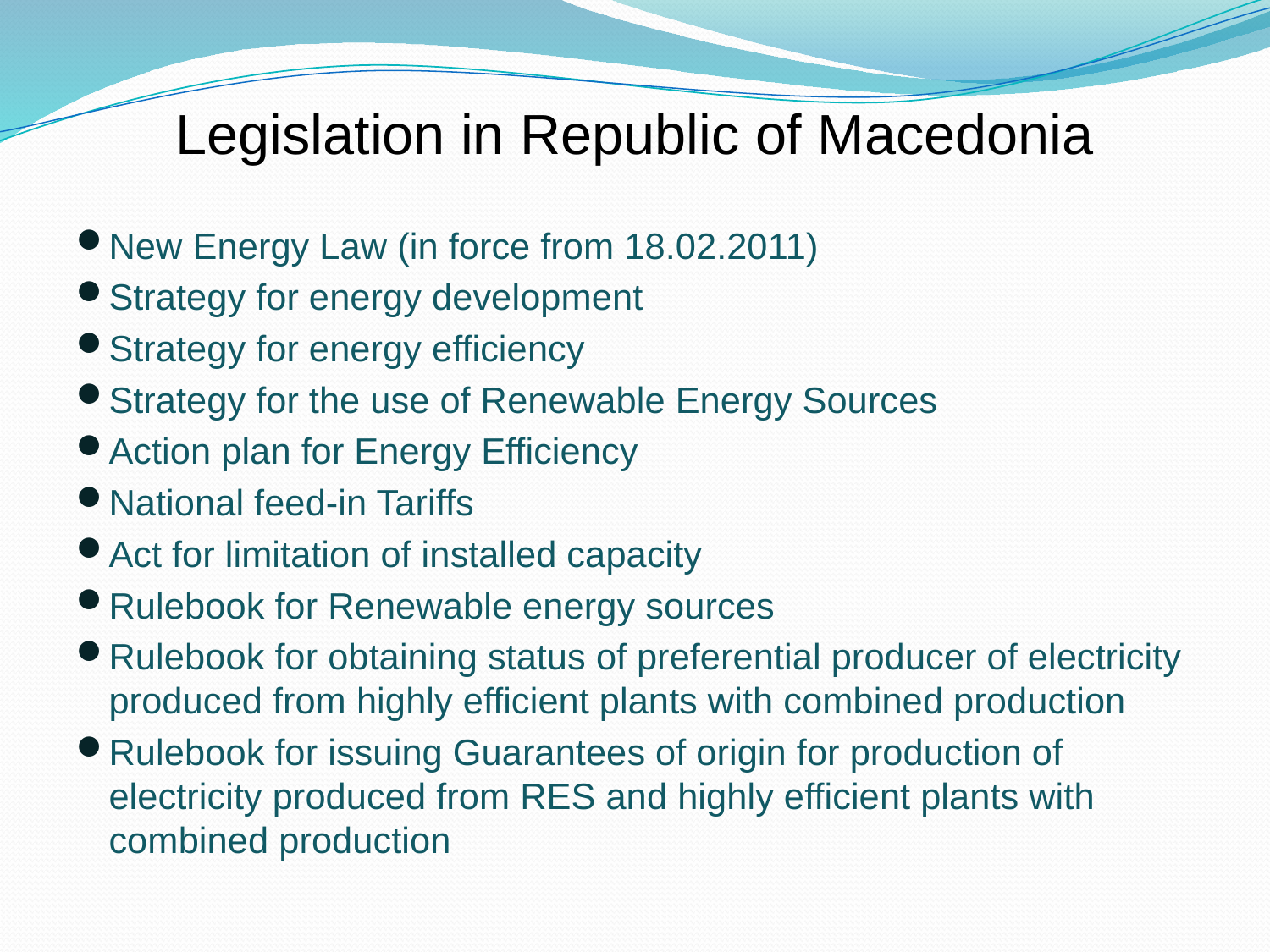

# Legislation in Republic of Macedonia
New Energy Law (in force from 18.02.2011)
Strategy for energy development
Strategy for energy efficiency
Strategy for the use of Renewable Energy Sources
Action plan for Energy Efficiency
National feed-in Tariffs
Act for limitation of installed capacity
Rulebook for Renewable energy sources
Rulebook for obtaining status of preferential producer of electricity produced from highly efficient plants with combined production
Rulebook for issuing Guarantees of origin for production of electricity produced from RES and highly efficient plants with combined production